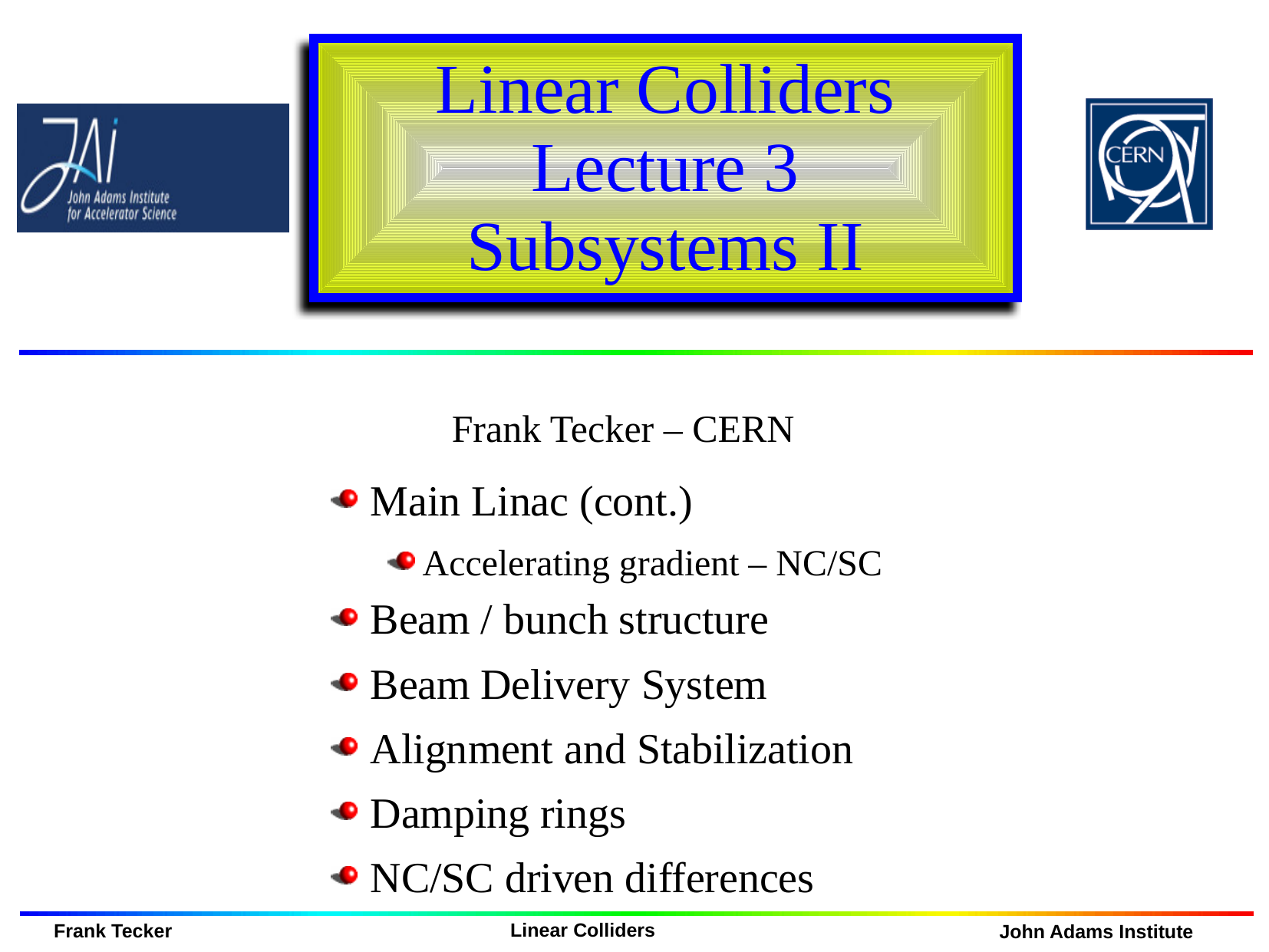

# Linear Colliders Lecture 3 Subsystems II
Main Linac (cont.)
Accelerating gradient – NC/SC
Beam / bunch structure
Beam Delivery System
Alignment and Stabilization
Damping rings
NC/SC driven differences